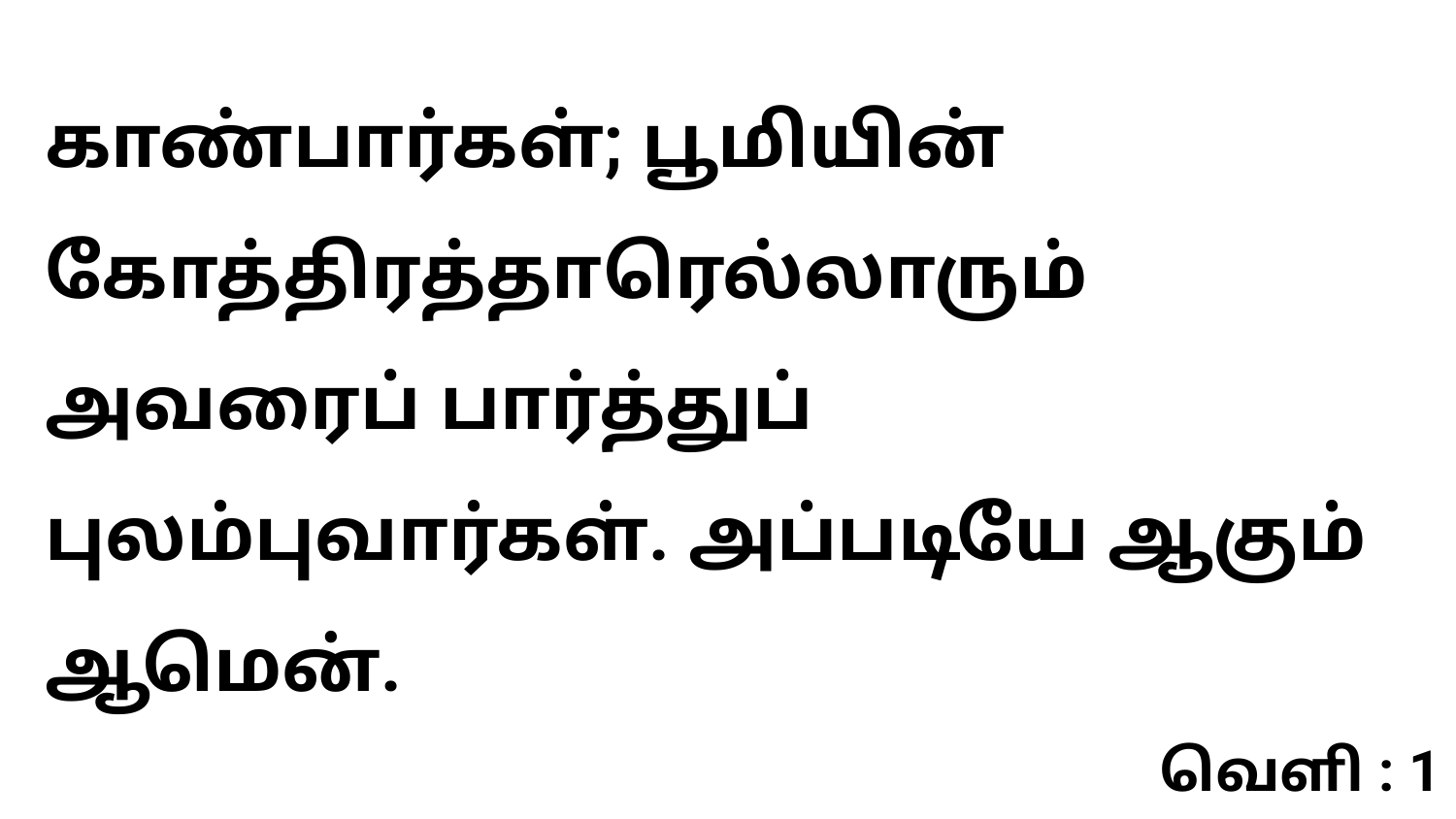

காண்பார்கள்; பூமியின் கோத்திரத்தாரெல்லாரும் அவரைப் பார்த்துப் புலம்புவார்கள். அப்படியே ஆகும் ஆமென்.
வெளி : 1